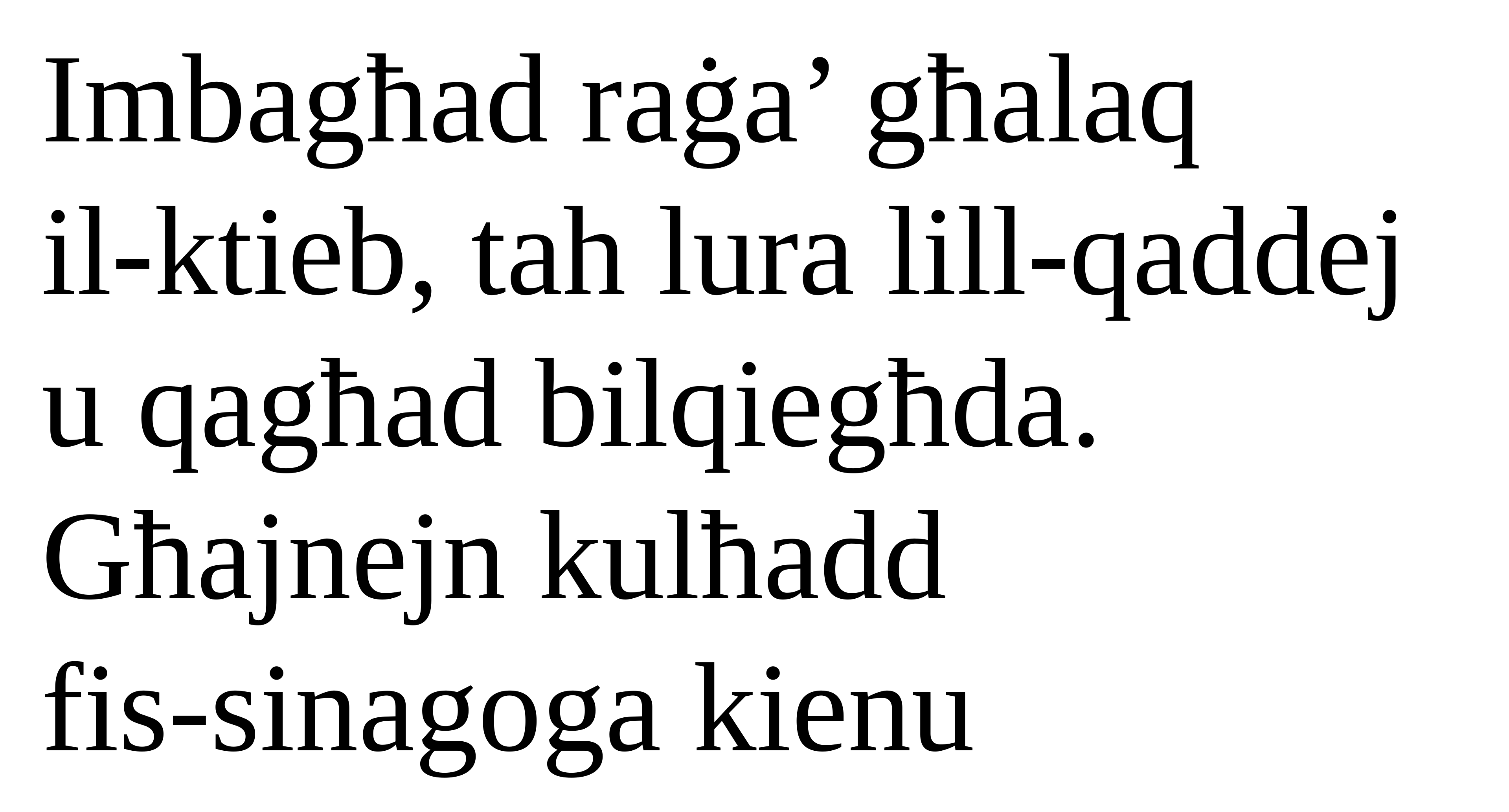

Imbagħad raġa’ għalaq
il-ktieb, tah lura lill-qaddej u qagħad bilqiegħda. Għajnejn kulħadd
fis-sinagoga kienu